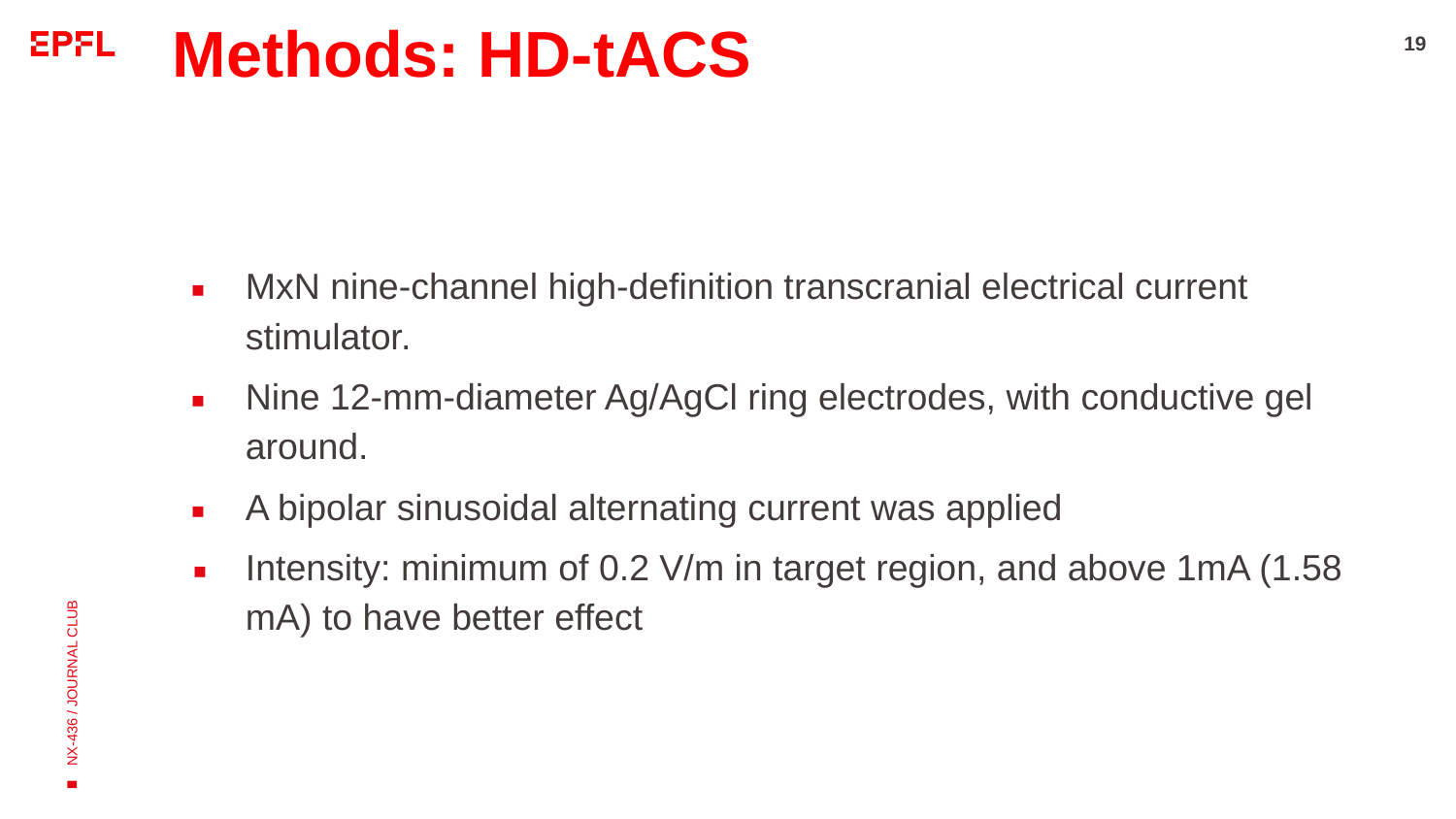

# Methods: HD-tACS
19
MxN nine-channel high-definition transcranial electrical current stimulator.
Nine 12-mm-diameter Ag/AgCl ring electrodes, with conductive gel around.
A bipolar sinusoidal alternating current was applied
Intensity: minimum of 0.2 V/m in target region, and above 1mA (1.58 mA) to have better effect
NX-436 / JOURNAL CLUB